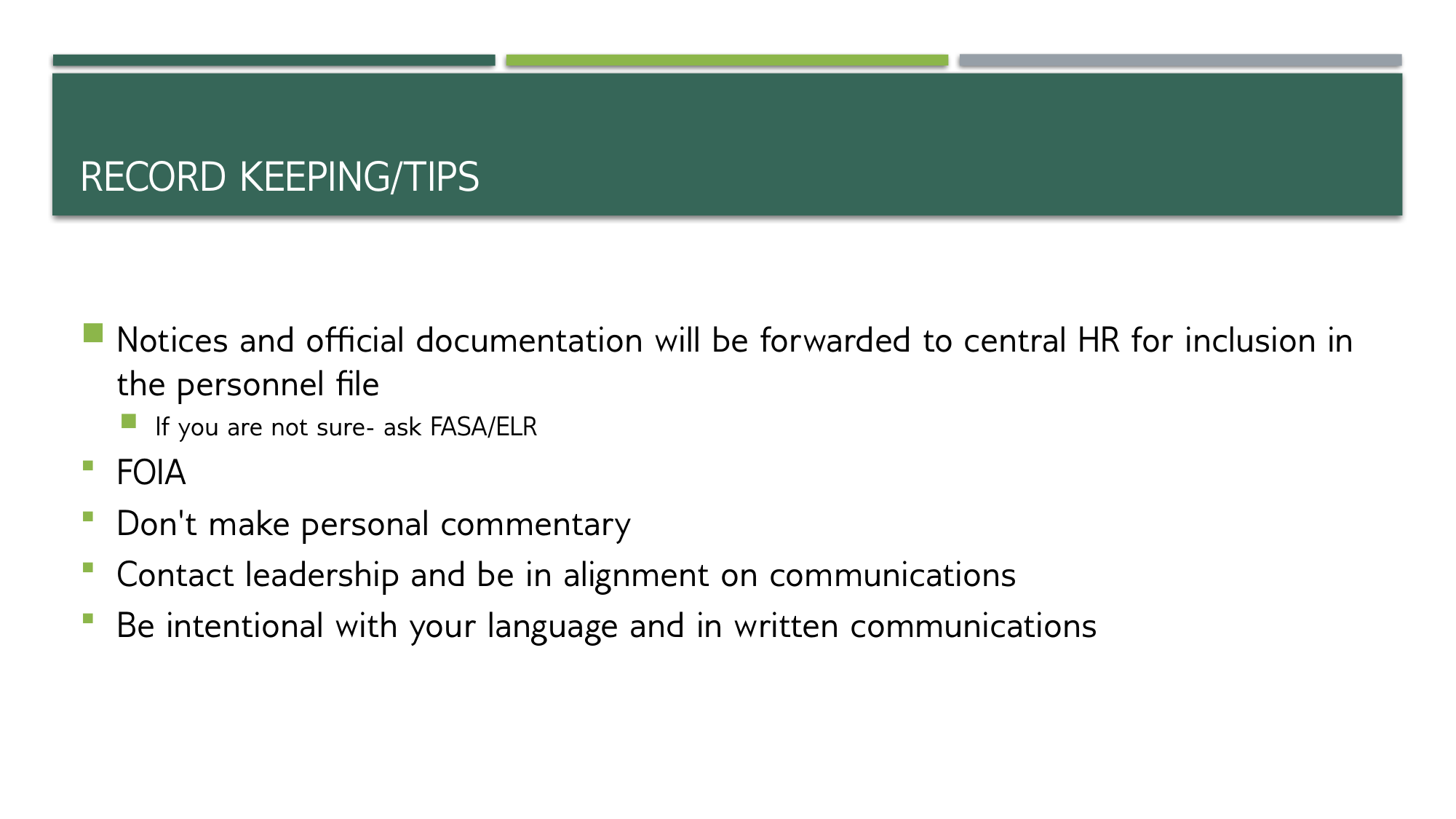

# Record Keeping/tips
Notices and official documentation will be forwarded to central HR for inclusion in the personnel file
If you are not sure- ask FASA/ELR
FOIA
Don't make personal commentary
Contact leadership and be in alignment on communications
Be intentional with your language and in written communications